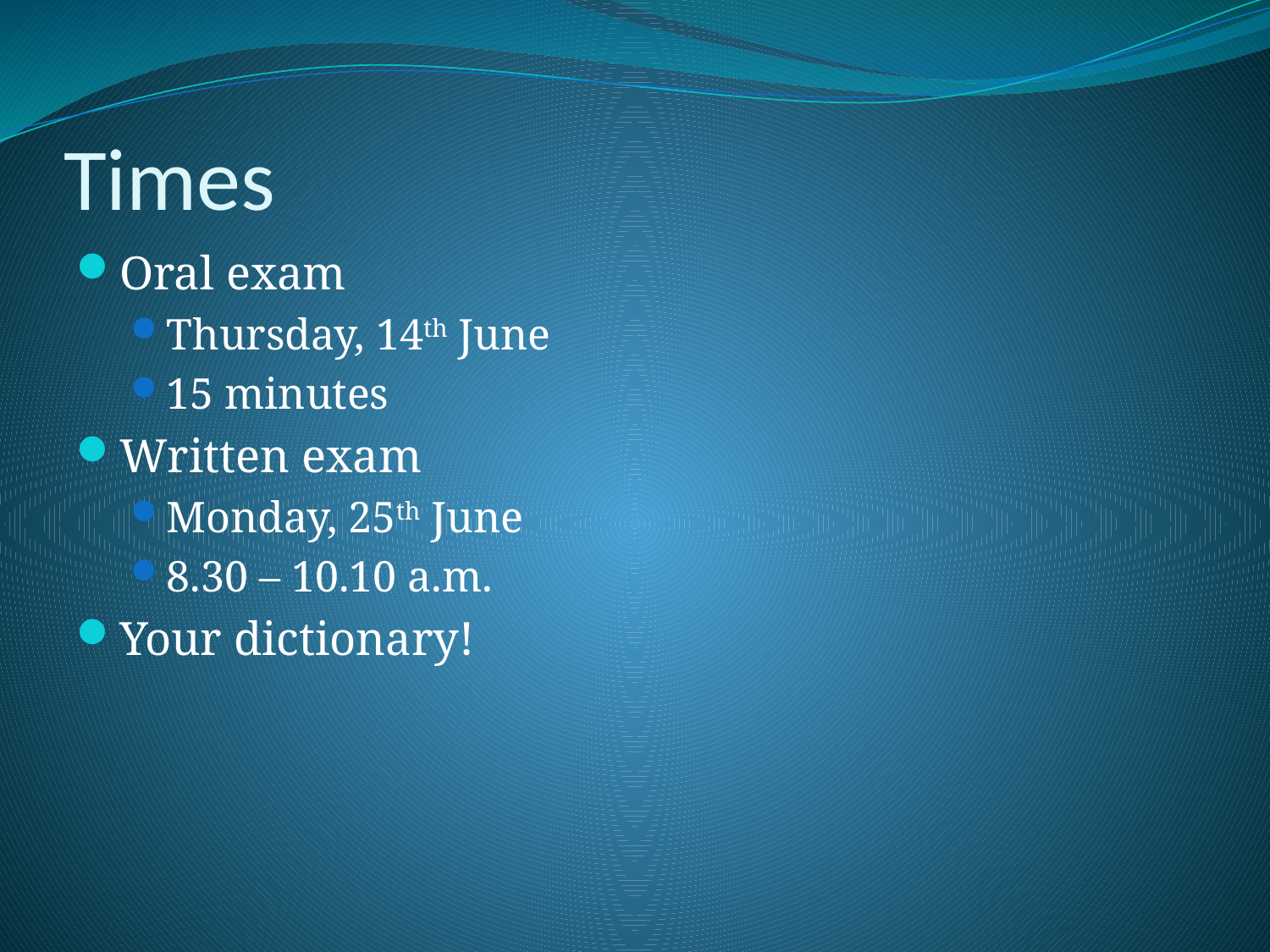

# Times
Oral exam
Thursday, 14th June
15 minutes
Written exam
Monday, 25th June
8.30 – 10.10 a.m.
Your dictionary!